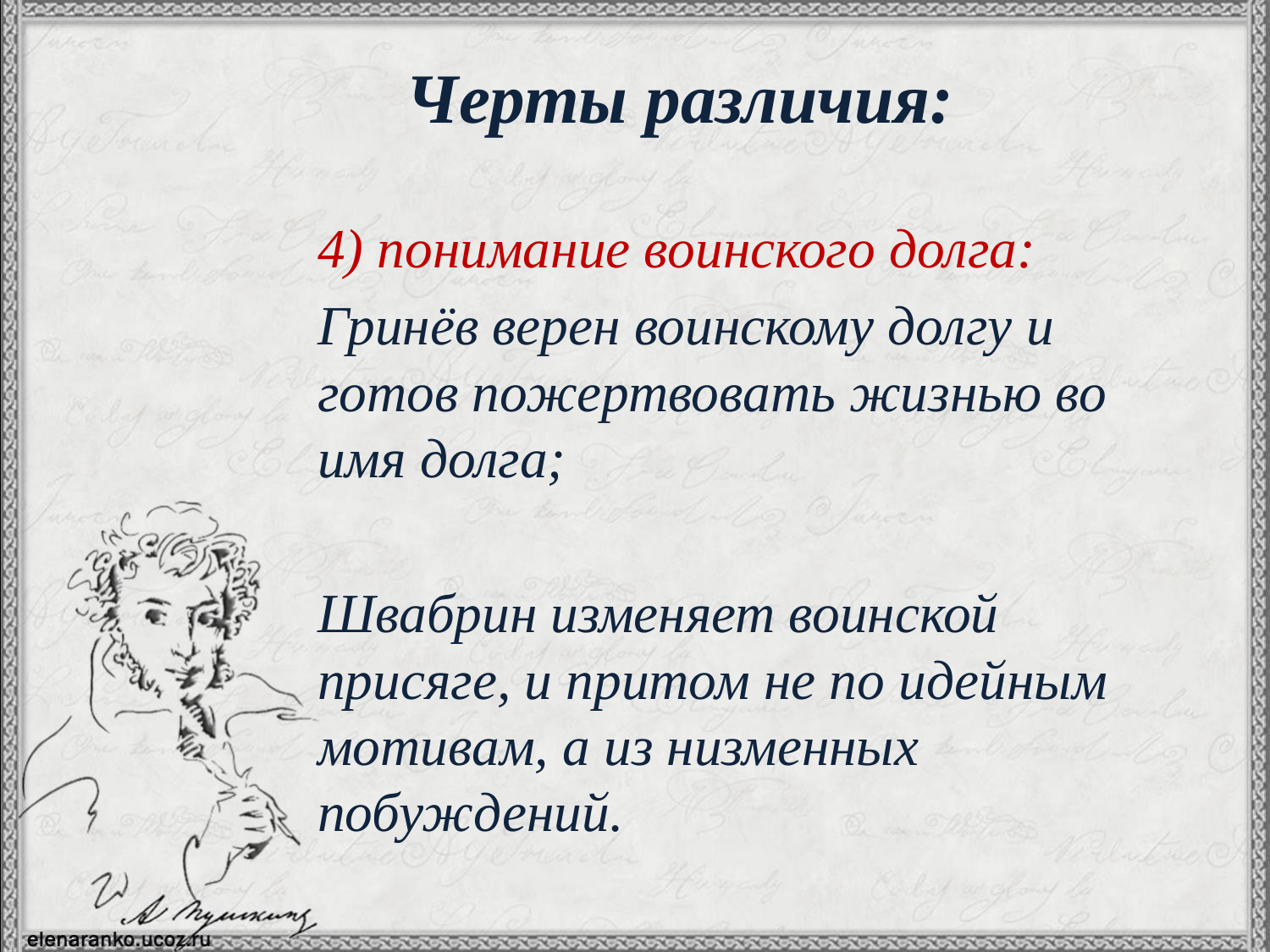

Черты различия:
4) понимание воинского долга:
Гринёв верен воинскому долгу и готов пожертвовать жизнью во имя долга;

Швабрин изменяет воинской присяге, и притом не по идейным мотивам, а из низменных побуждений.